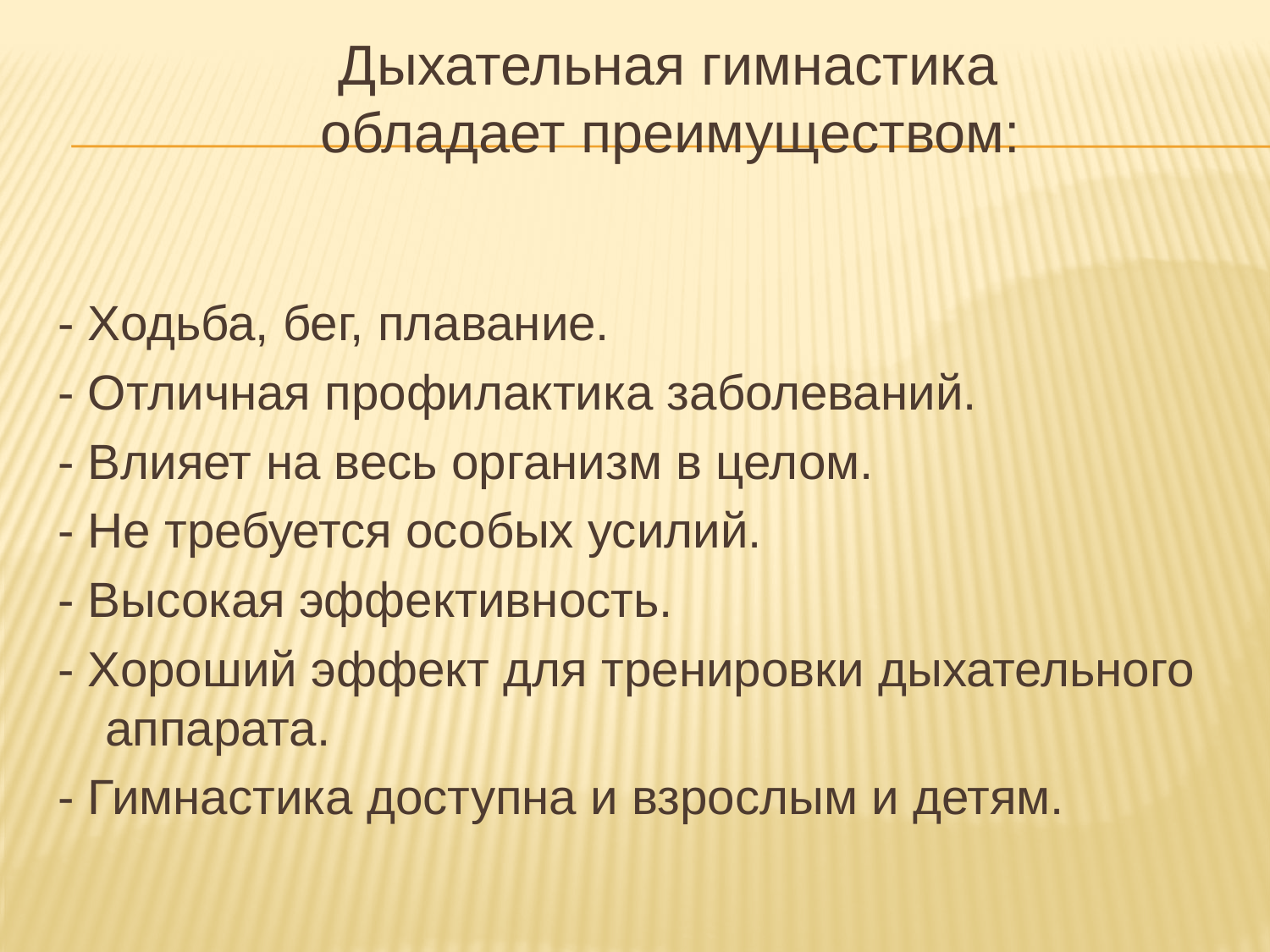

# Дыхательная гимнастика обладает преимуществом:

- Ходьба, бег, плавание.
- Отличная профилактика заболеваний.
- Влияет на весь организм в целом.
- Не требуется особых усилий.
- Высокая эффективность.
- Хороший эффект для тренировки дыхательного аппарата.
- Гимнастика доступна и взрослым и детям.